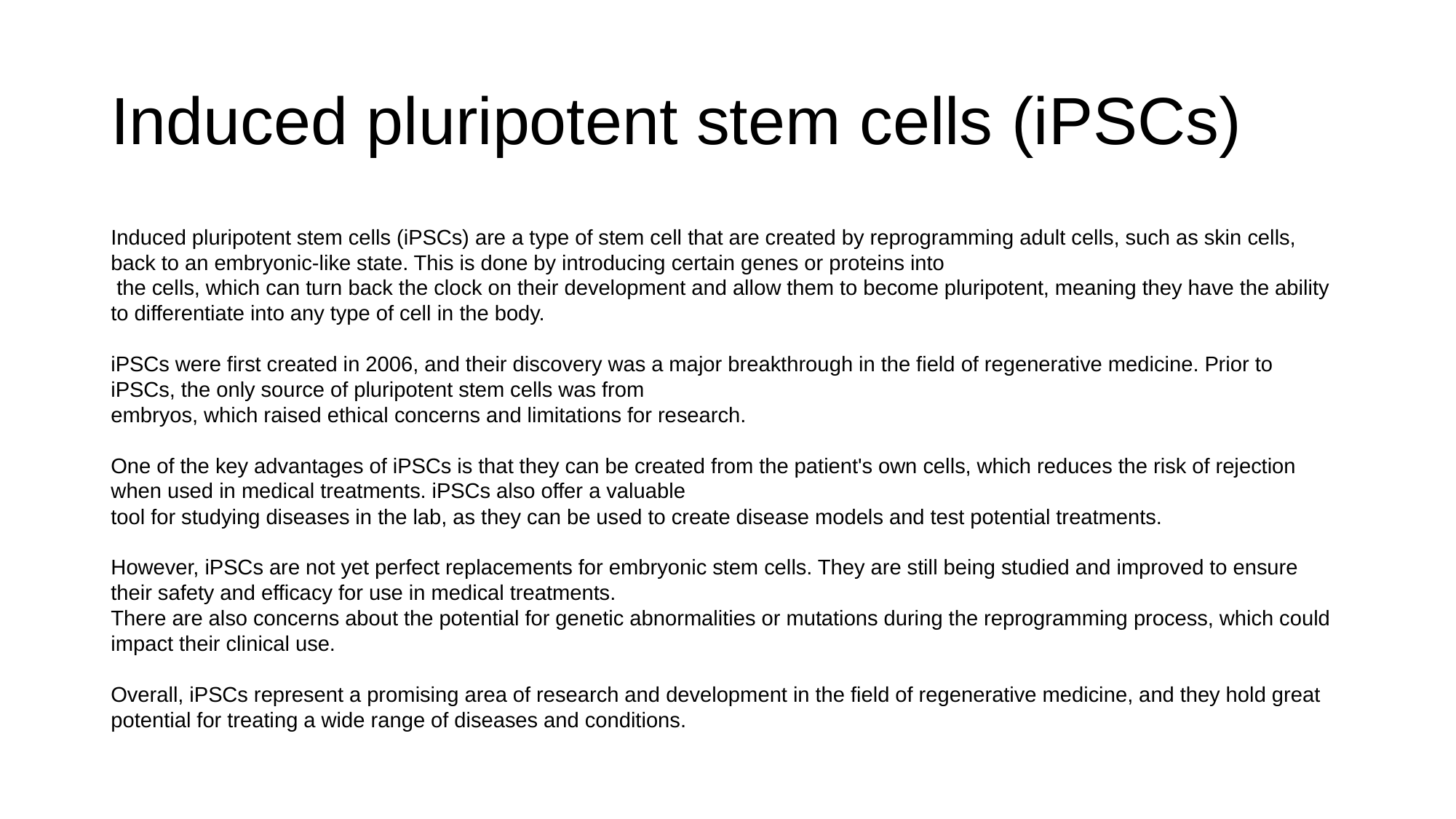

# Induced pluripotent stem cells (iPSCs)
Induced pluripotent stem cells (iPSCs) are a type of stem cell that are created by reprogramming adult cells, such as skin cells, back to an embryonic-like state. This is done by introducing certain genes or proteins into
 the cells, which can turn back the clock on their development and allow them to become pluripotent, meaning they have the ability to differentiate into any type of cell in the body.

iPSCs were first created in 2006, and their discovery was a major breakthrough in the field of regenerative medicine. Prior to iPSCs, the only source of pluripotent stem cells was from
embryos, which raised ethical concerns and limitations for research.

One of the key advantages of iPSCs is that they can be created from the patient's own cells, which reduces the risk of rejection when used in medical treatments. iPSCs also offer a valuable
tool for studying diseases in the lab, as they can be used to create disease models and test potential treatments.

However, iPSCs are not yet perfect replacements for embryonic stem cells. They are still being studied and improved to ensure their safety and efficacy for use in medical treatments.
There are also concerns about the potential for genetic abnormalities or mutations during the reprogramming process, which could impact their clinical use.

Overall, iPSCs represent a promising area of research and development in the field of regenerative medicine, and they hold great potential for treating a wide range of diseases and conditions.